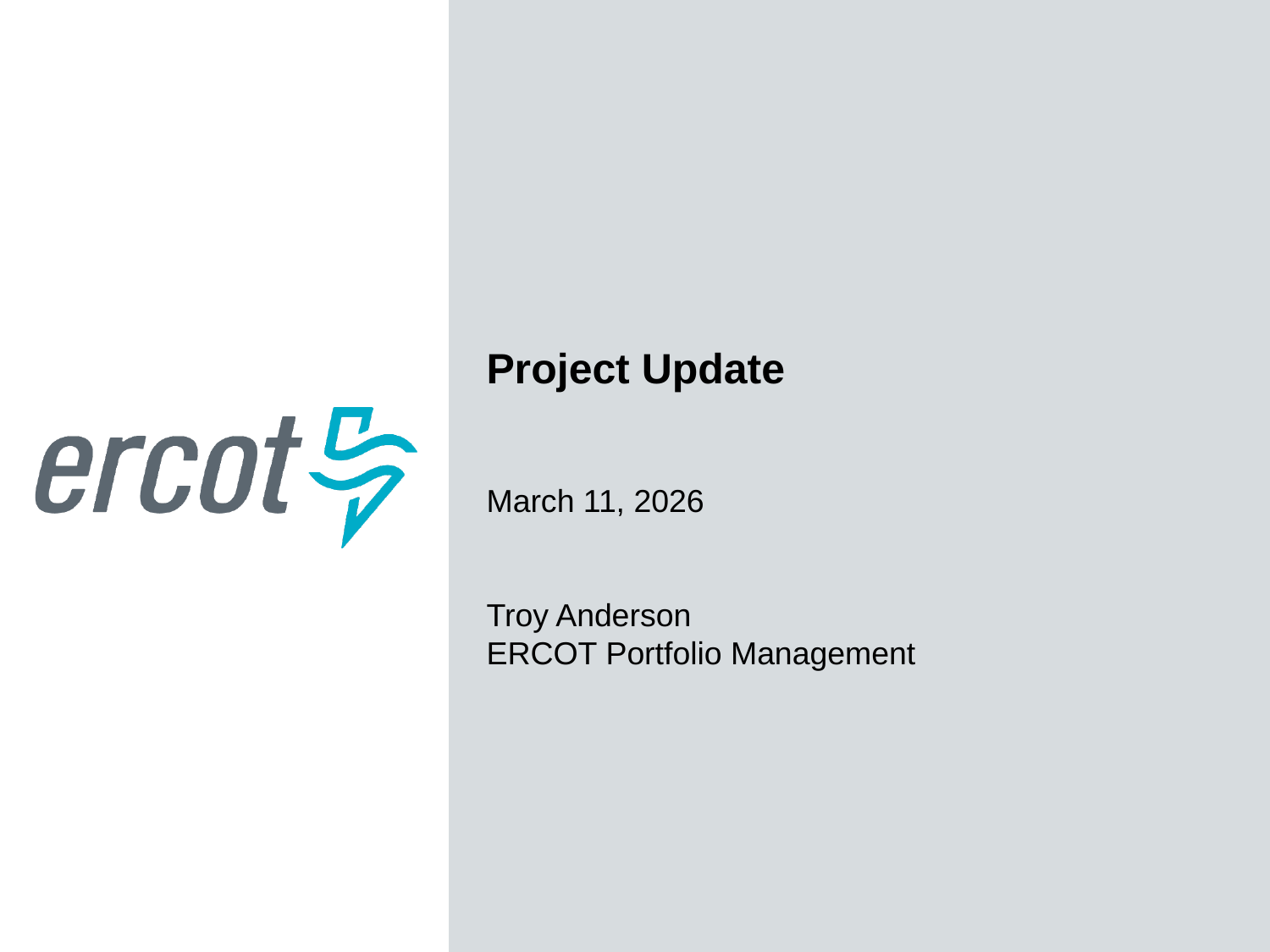

Project Update

March 11, 2026

Troy Anderson
ERCOT Portfolio Management